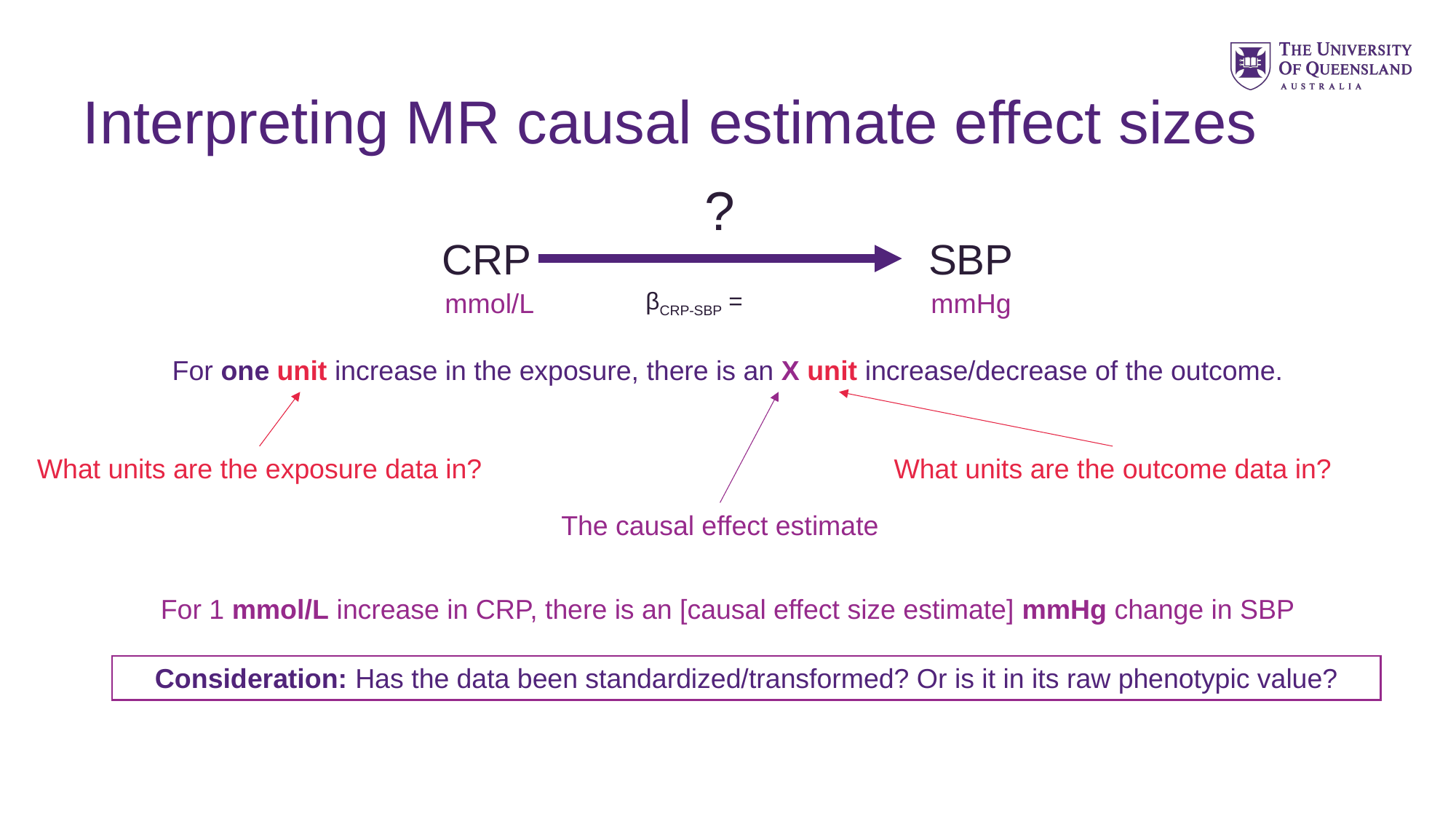

# Interpreting MR causal estimate effect sizes
?
CRP
SBP
βCRP-SBP =
mmol/L
mmHg
For one unit increase in the exposure, there is an X unit increase/decrease of the outcome.
What units are the exposure data in?
What units are the outcome data in?
The causal effect estimate
For 1 mmol/L increase in CRP, there is an [causal effect size estimate] mmHg change in SBP
Consideration: Has the data been standardized/transformed? Or is it in its raw phenotypic value?